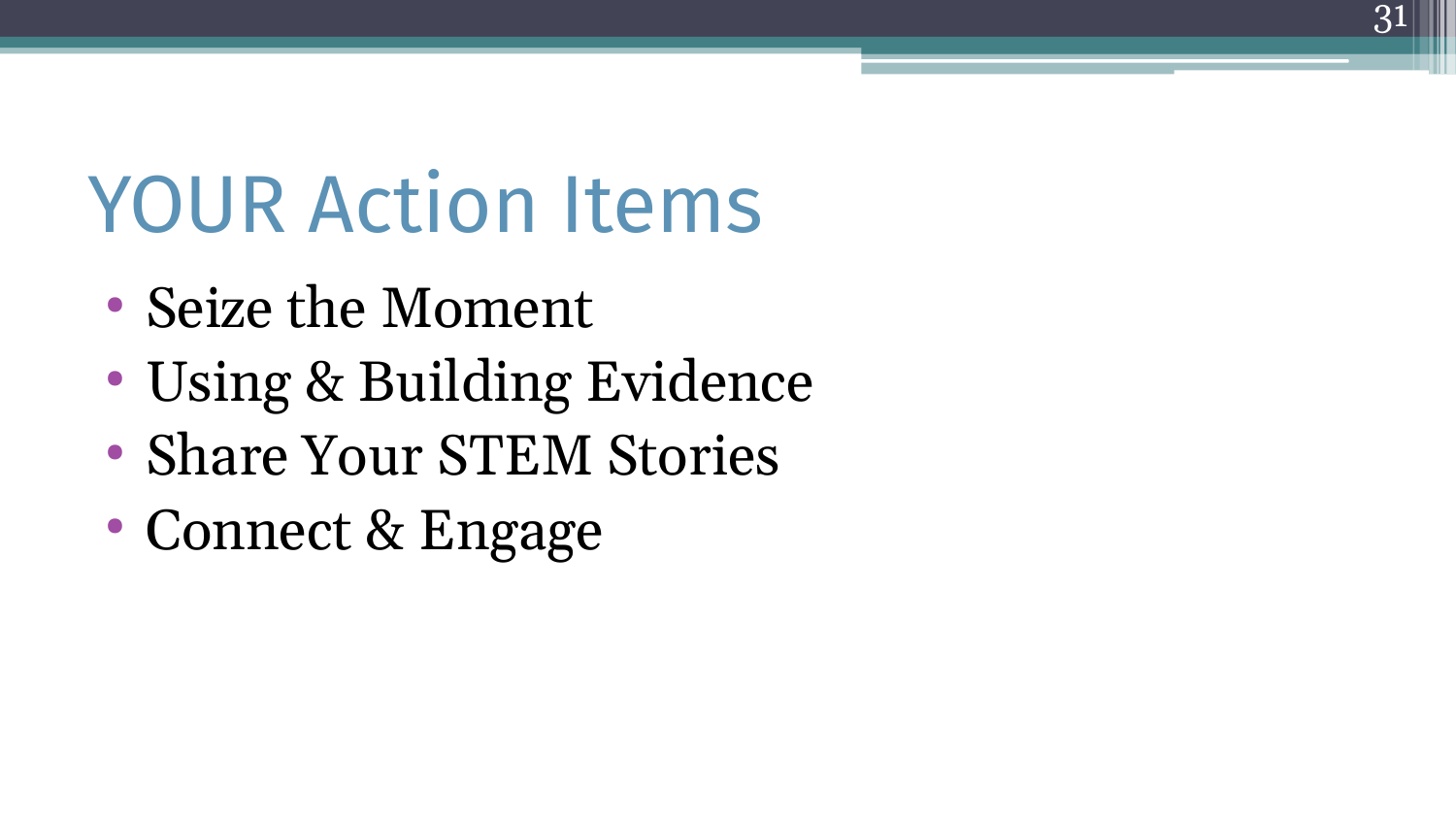

31
# YOUR Action Items
Seize the Moment
Using & Building Evidence
Share Your STEM Stories
Connect & Engage